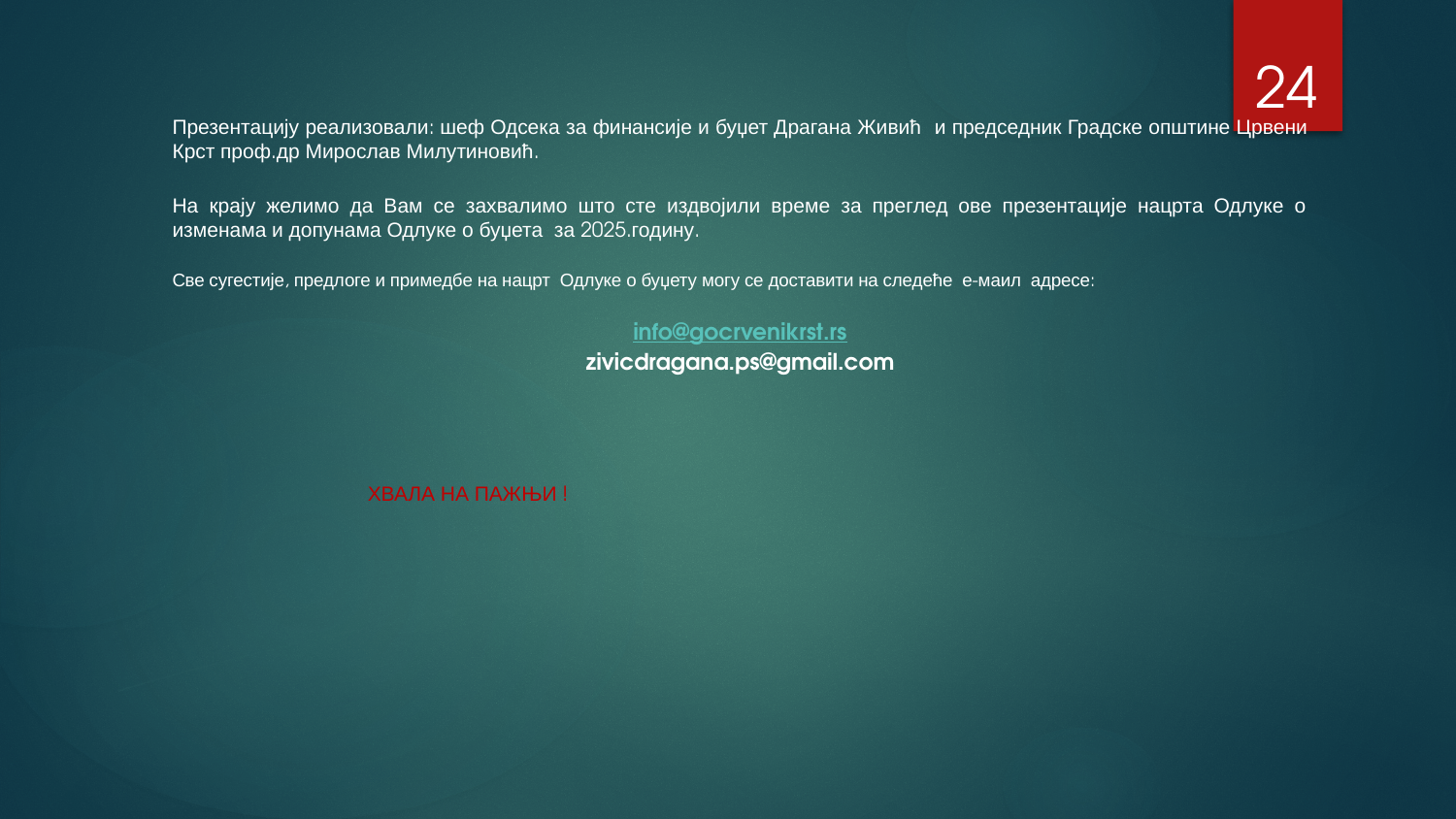

24

Презентацију реализовали: шеф Одсека за финансије и буџет Драгана Живић  и председник Градске општине Црвени Крст проф.др Мирослав Милутиновић.

На крају желимо да Вам се захвалимо што сте издвојили време за преглед ове презентације нацрта Одлуке о изменама и допунама Одлуке о буџета  за 2025.годину.

Све сугестије, предлоге и примедбе на нацрт  Одлуке о буџету могу се доставити на следеће  е-маил  адресе:

info@gocrvenikrst.rs
zivicdragana.ps@gmail.com

                                   ХВАЛА НА ПАЖЊИ !